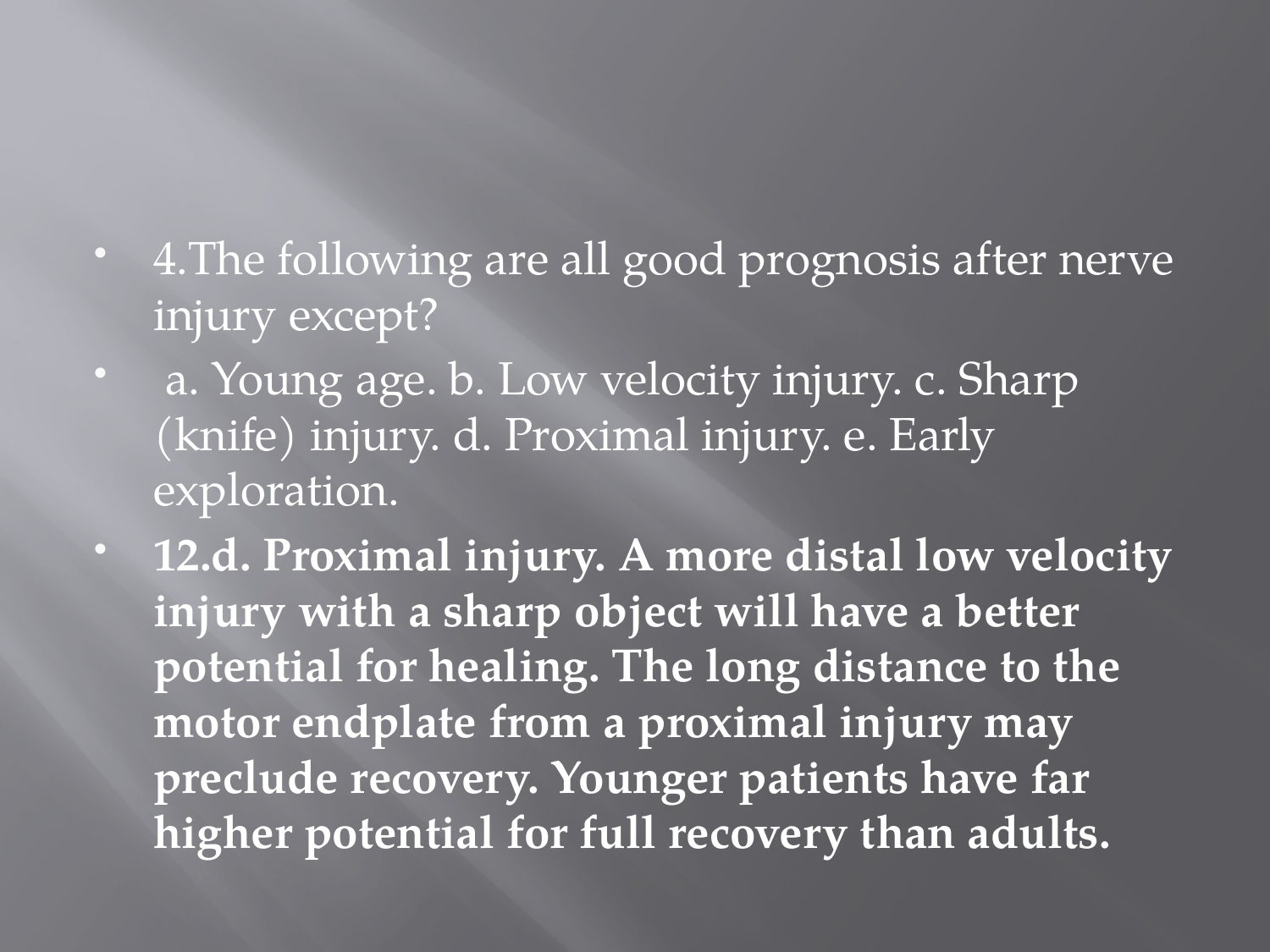

#
4.The following are all good prognosis after nerve injury except?
 a. Young age. b. Low velocity injury. c. Sharp (knife) injury. d. Proximal injury. e. Early exploration.
12.d. Proximal injury. A more distal low velocity injury with a sharp object will have a better potential for healing. The long distance to the motor endplate from a proximal injury may preclude recovery. Younger patients have far higher potential for full recovery than adults.